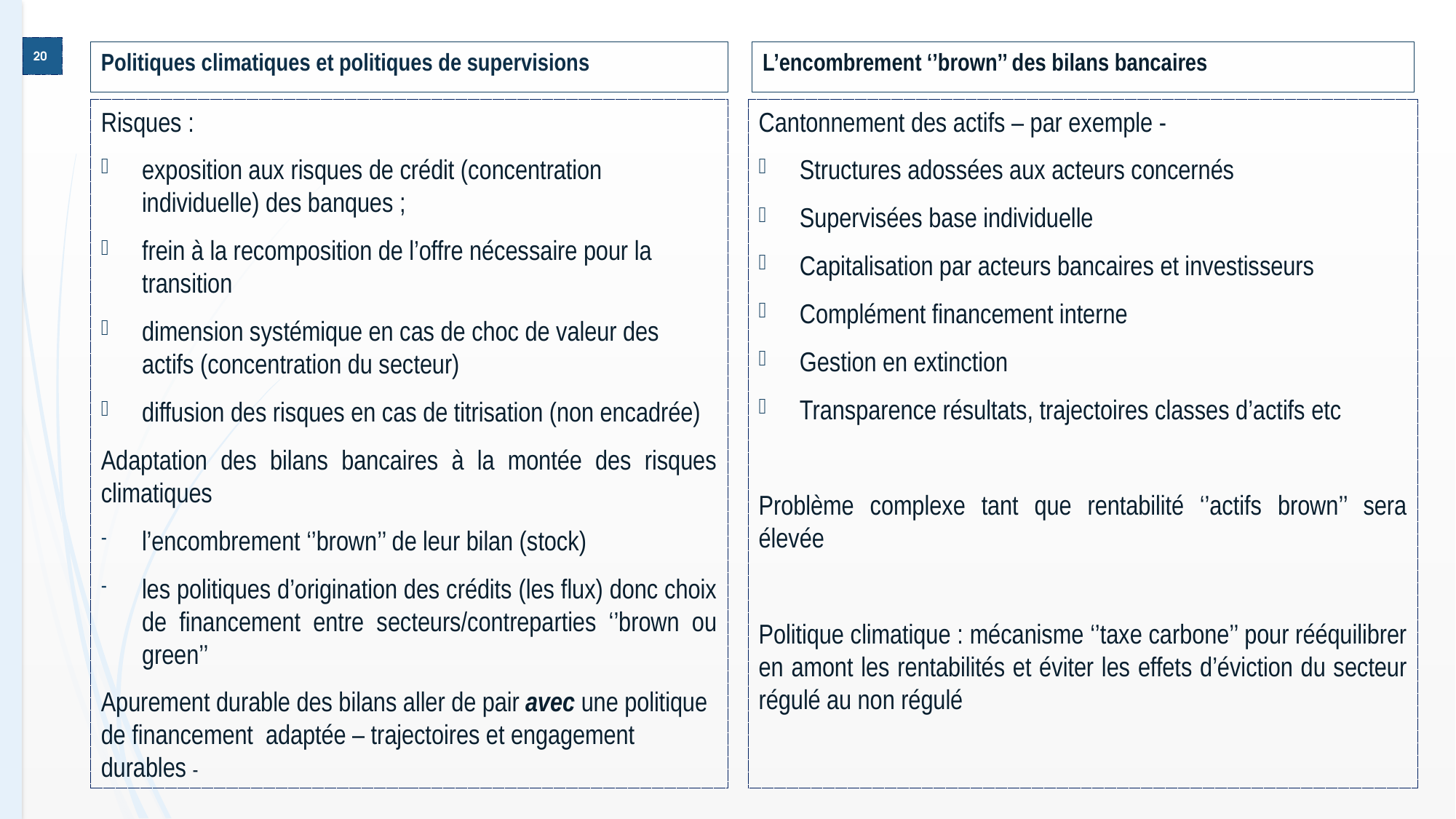

20
L’encombrement ‘’brown’’ des bilans bancaires
# Politiques climatiques et politiques de supervisions
Risques :
exposition aux risques de crédit (concentration individuelle) des banques ;
frein à la recomposition de l’offre nécessaire pour la transition
dimension systémique en cas de choc de valeur des actifs (concentration du secteur)
diffusion des risques en cas de titrisation (non encadrée)
Adaptation des bilans bancaires à la montée des risques climatiques
l’encombrement ‘’brown’’ de leur bilan (stock)
les politiques d’origination des crédits (les flux) donc choix de financement entre secteurs/contreparties ‘’brown ou green’’
Apurement durable des bilans aller de pair avec une politique de financement  adaptée – trajectoires et engagement durables -

Cantonnement des actifs – par exemple -
Structures adossées aux acteurs concernés
Supervisées base individuelle
Capitalisation par acteurs bancaires et investisseurs
Complément financement interne
Gestion en extinction
Transparence résultats, trajectoires classes d’actifs etc

Problème complexe tant que rentabilité ‘’actifs brown’’ sera élevée

Politique climatique : mécanisme ‘’taxe carbone’’ pour rééquilibrer en amont les rentabilités et éviter les effets d’éviction du secteur régulé au non régulé